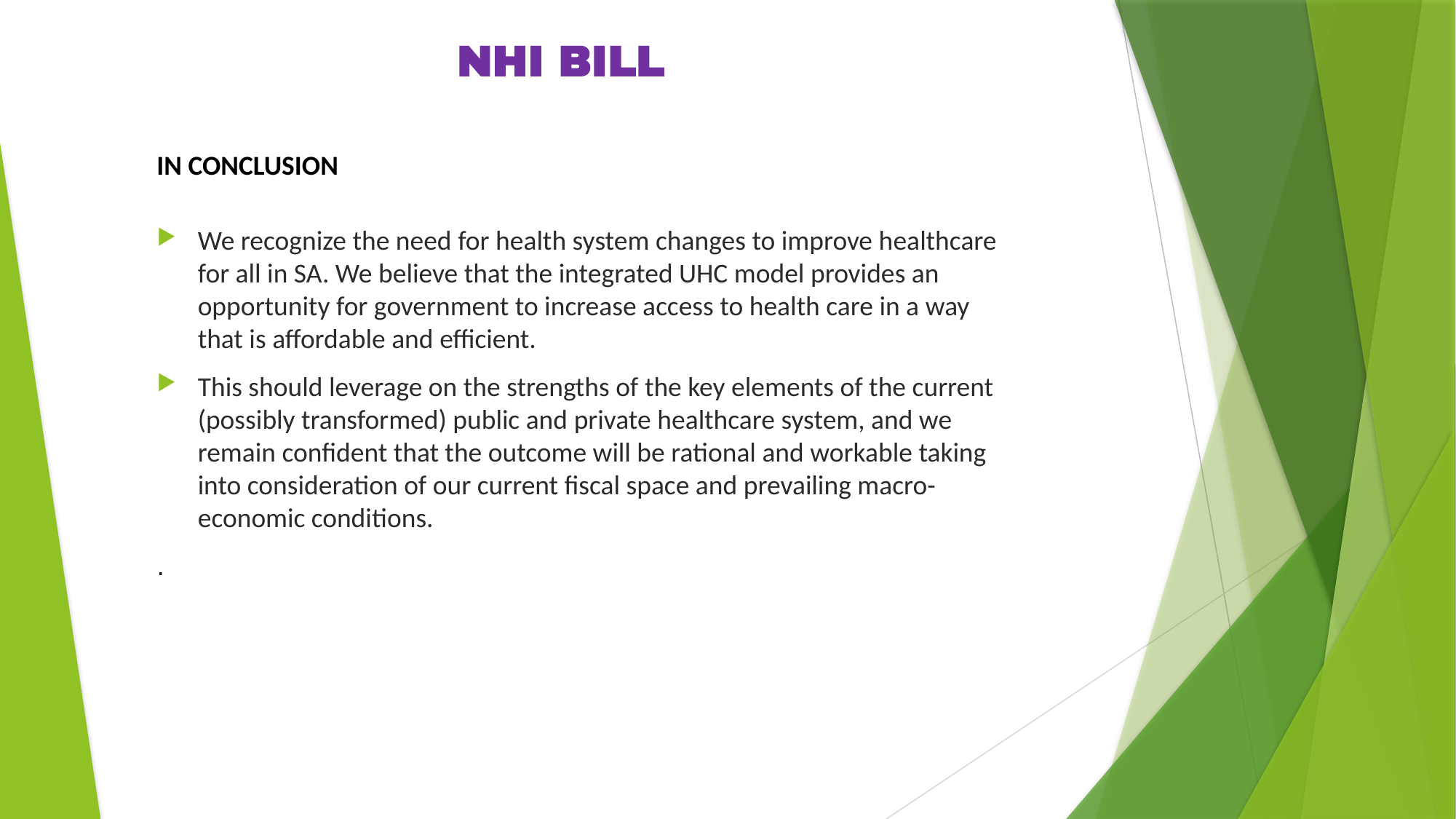

# NHI BILL

IN CONCLUSION
We recognize the need for health system changes to improve healthcare for all in SA. We believe that the integrated UHC model provides an opportunity for government to increase access to health care in a way that is affordable and efficient.
This should leverage on the strengths of the key elements of the current (possibly transformed) public and private healthcare system, and we remain confident that the outcome will be rational and workable taking into consideration of our current fiscal space and prevailing macro-economic conditions.
.